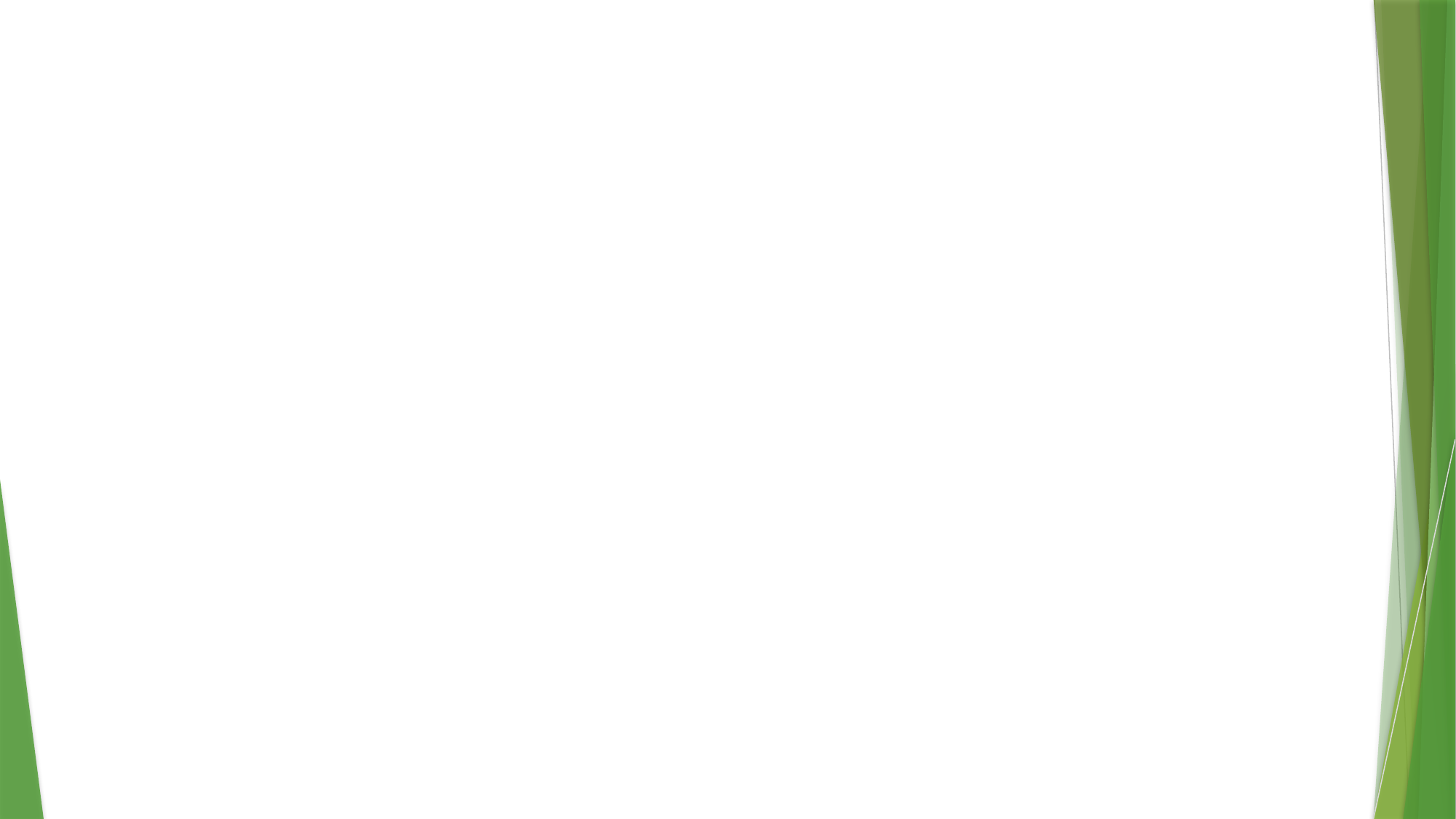

# Accessible facilities
Public accommodations must remove physical barriers in existing facilities when it is easily accomplished, meaning without much difficulty or expense.
A restaurant rearranges their dining floor to allow a person in a wheelchair to dine with their family.
A cheese factory, who offers tours to the public, removes barriers along the tour route, like large containers partially blocking walkways.
Public accommodations must provide alternatives to barrier removal when modifications cannot be easily accomplished or are too expensive for the business.
A hotel provides clipboards for guests in wheelchairs to sign check-in documents and pay bills.
A restaurant with several steps leading to its entrance determines it cannot afford to install a ramp. Instead, the restaurant provides its services by providing takeout service and outside dining.
Public accommodations must provide accessibility in all renovations or additions to facilities and in the construction of new facilities.
This includes accessible restrooms, signs, parking spots, and facility entrances.
30